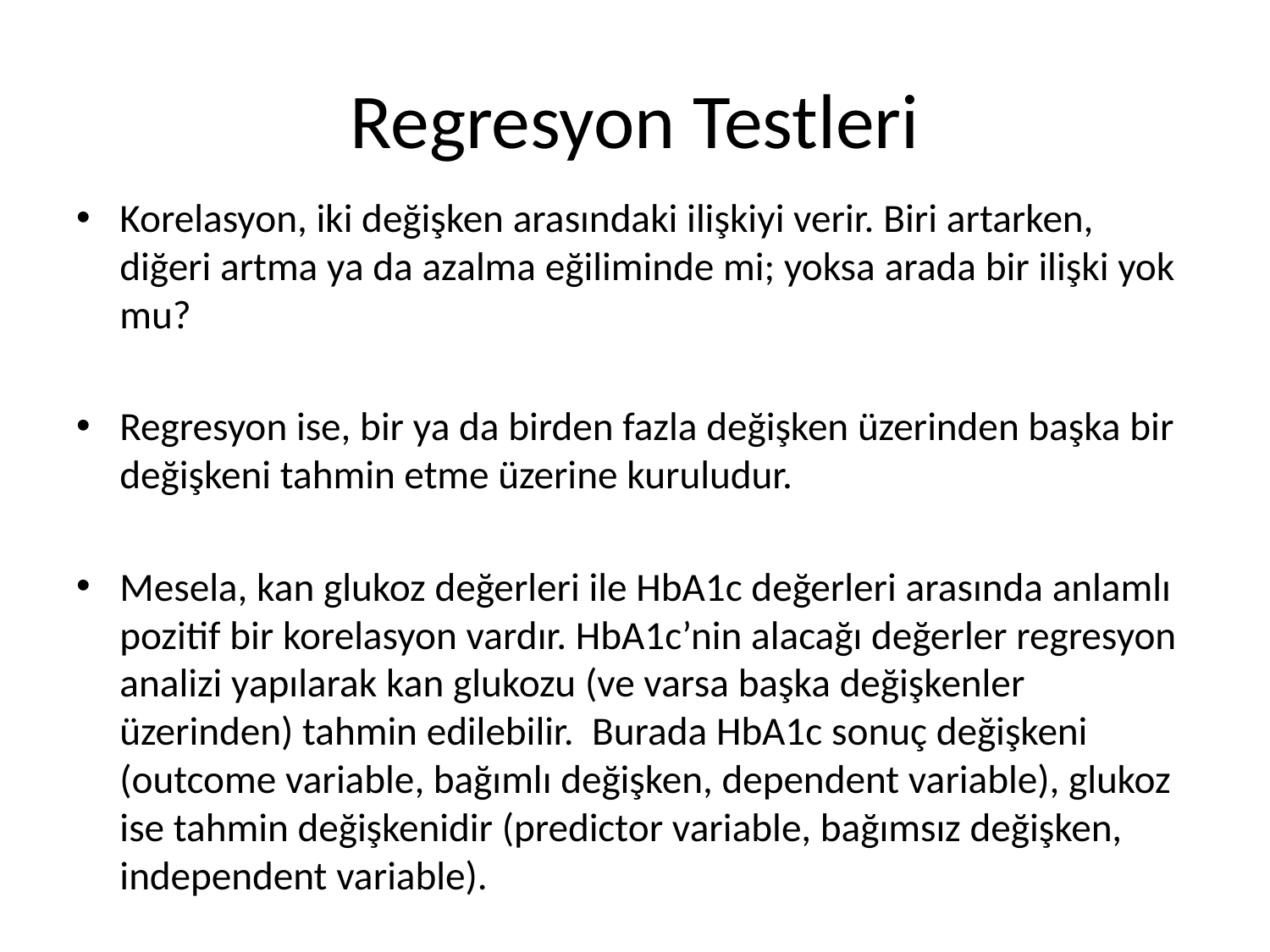

# Regresyon Testleri
Korelasyon, iki değişken arasındaki ilişkiyi verir. Biri artarken, diğeri artma ya da azalma eğiliminde mi; yoksa arada bir ilişki yok mu?

Regresyon ise, bir ya da birden fazla değişken üzerinden başka bir değişkeni tahmin etme üzerine kuruludur.

Mesela, kan glukoz değerleri ile HbA1c değerleri arasında anlamlı pozitif bir korelasyon vardır. HbA1c’nin alacağı değerler regresyon analizi yapılarak kan glukozu (ve varsa başka değişkenler üzerinden) tahmin edilebilir.  Burada HbA1c sonuç değişkeni (outcome variable, bağımlı değişken, dependent variable), glukoz ise tahmin değişkenidir (predictor variable, bağımsız değişken, independent variable).